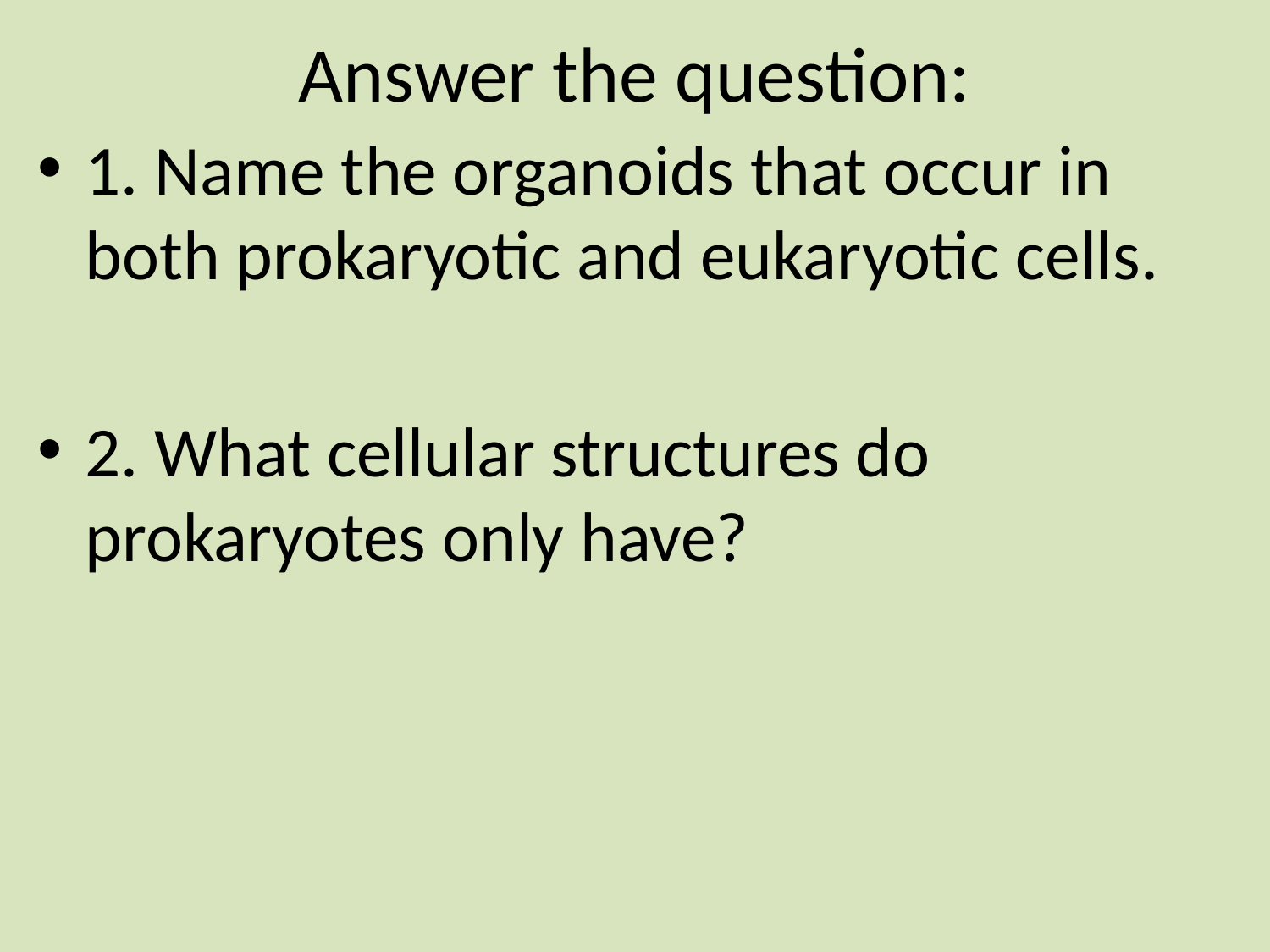

# Answer the question:
1. Name the organoids that occur in both prokaryotic and eukaryotic cells.

2. What cellular structures do prokaryotes only have?